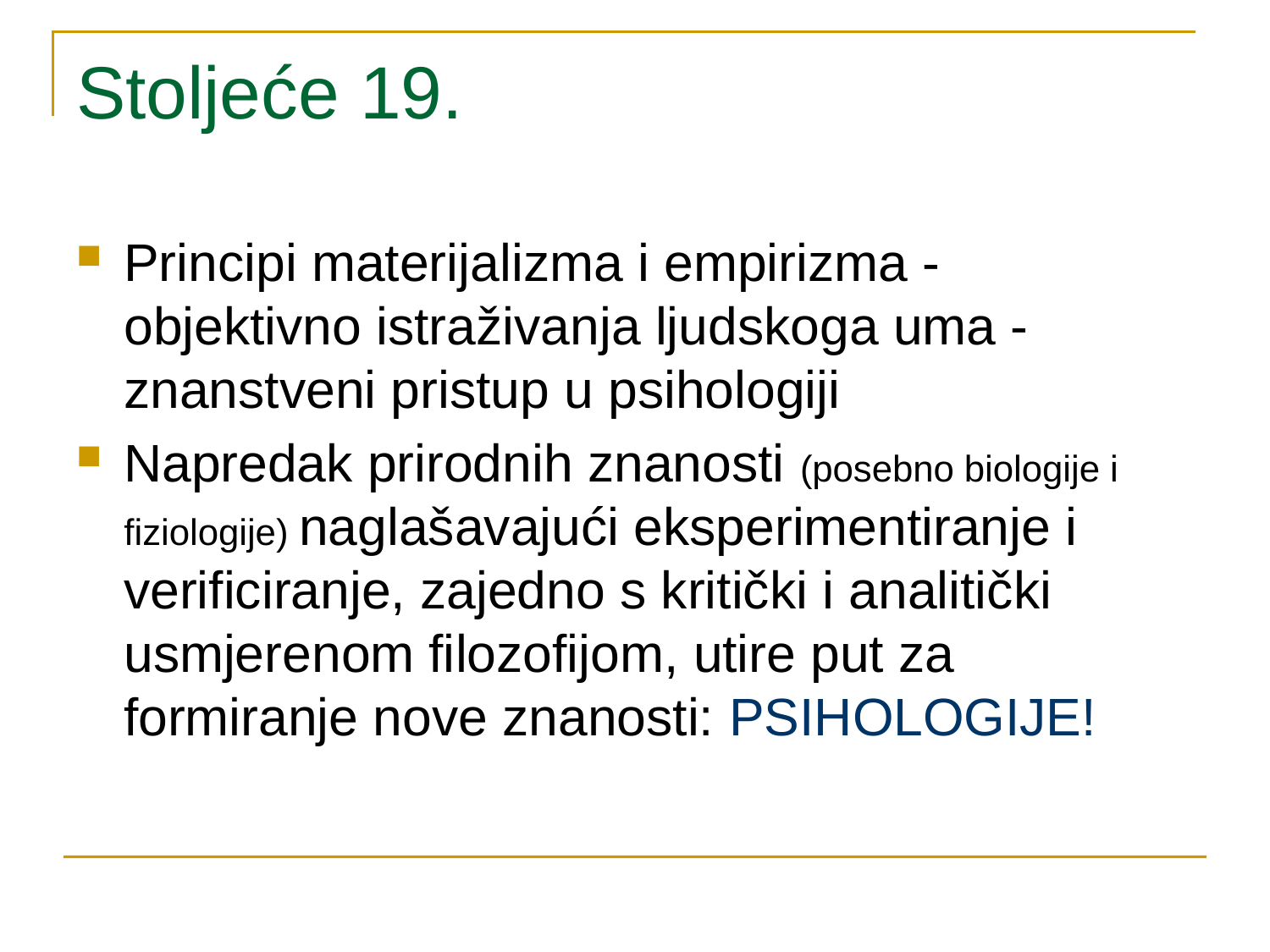

# Stoljeće 19.
Principi materijalizma i empirizma - objektivno istraživanja ljudskoga uma - znanstveni pristup u psihologiji
Napredak prirodnih znanosti (posebno biologije i fiziologije) naglašavajući eksperimentiranje i verificiranje, zajedno s kritički i analitički usmjerenom filozofijom, utire put za formiranje nove znanosti: PSIHOLOGIJE!